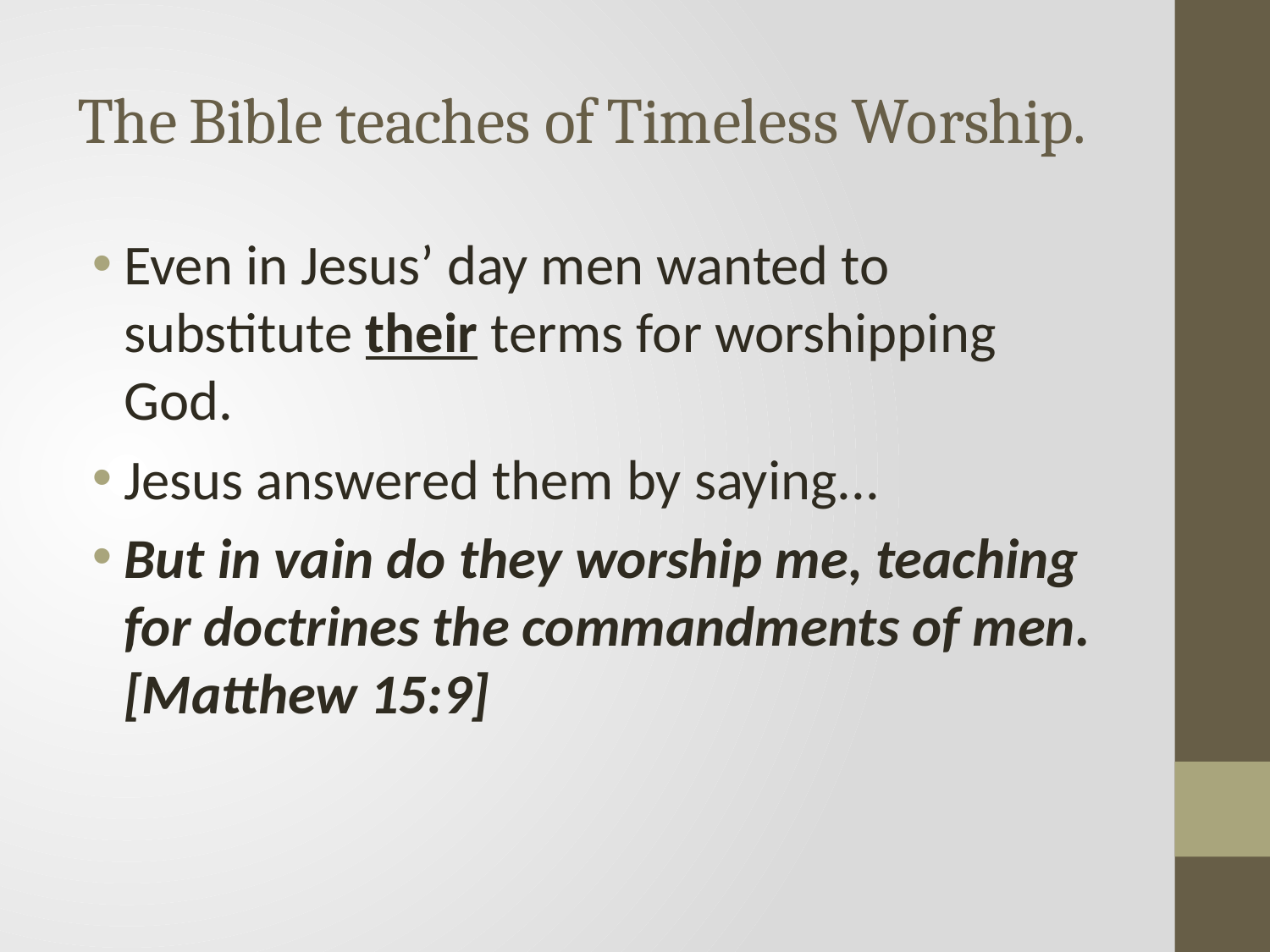

# The Bible teaches of Timeless Worship.
Even in Jesus’ day men wanted to substitute their terms for worshipping God.
Jesus answered them by saying...
But in vain do they worship me, teaching for doctrines the commandments of men. [Matthew 15:9]